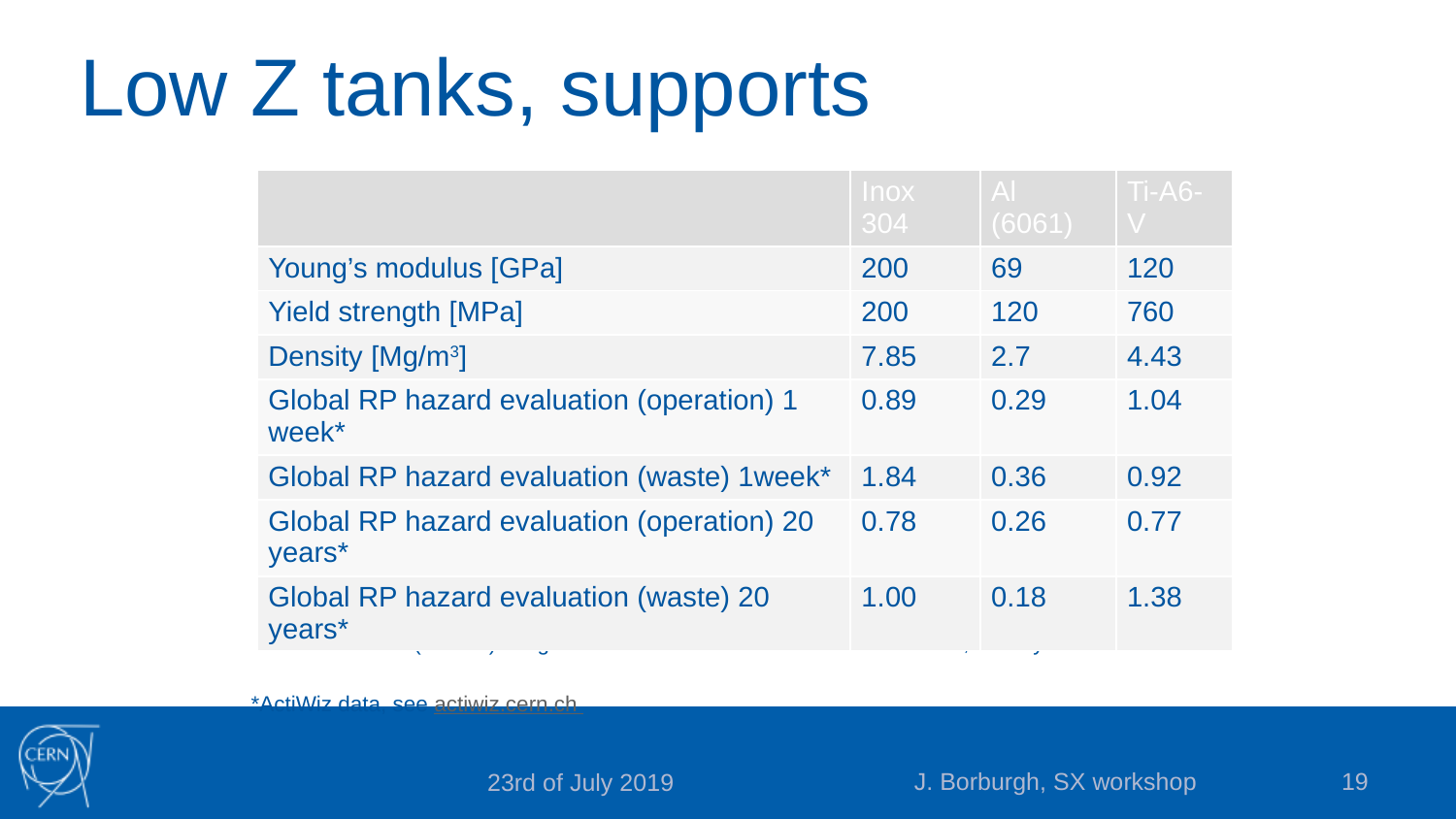

# Low Z tanks, supports
|  | Inox 304 | Al (6061) | Ti-A6-V |
| --- | --- | --- | --- |
| Young’s modulus [GPa] | 200 | 69 | 120 |
| Yield strength [MPa] | 200 | 120 | 760 |
| Density [Mg/m3] | 7.85 | 2.7 | 4.43 |
| Global RP hazard evaluation (operation) 1 week\* | 0.89 | 0.29 | 1.04 |
| Global RP hazard evaluation (waste) 1week\* | 1.84 | 0.36 | 0.92 |
| Global RP hazard evaluation (operation) 20 years\* | 0.78 | 0.26 | 0.77 |
| Global RP hazard evaluation (waste) 20 years\* | 1.00 | 0.18 | 1.38 |
Present steel ZS tank 6 mm wall thickness. Would end up with 10 mm in Al and  < 6 mm in Ti (buckling not considered).
RP risk (Actiwiz): long term Ti similar to steel but worse for waste; Al alloy most suitable.

*ActiWiz data, see actiwiz.cern.ch
J. Borburgh, SX workshop
19
23rd of July 2019